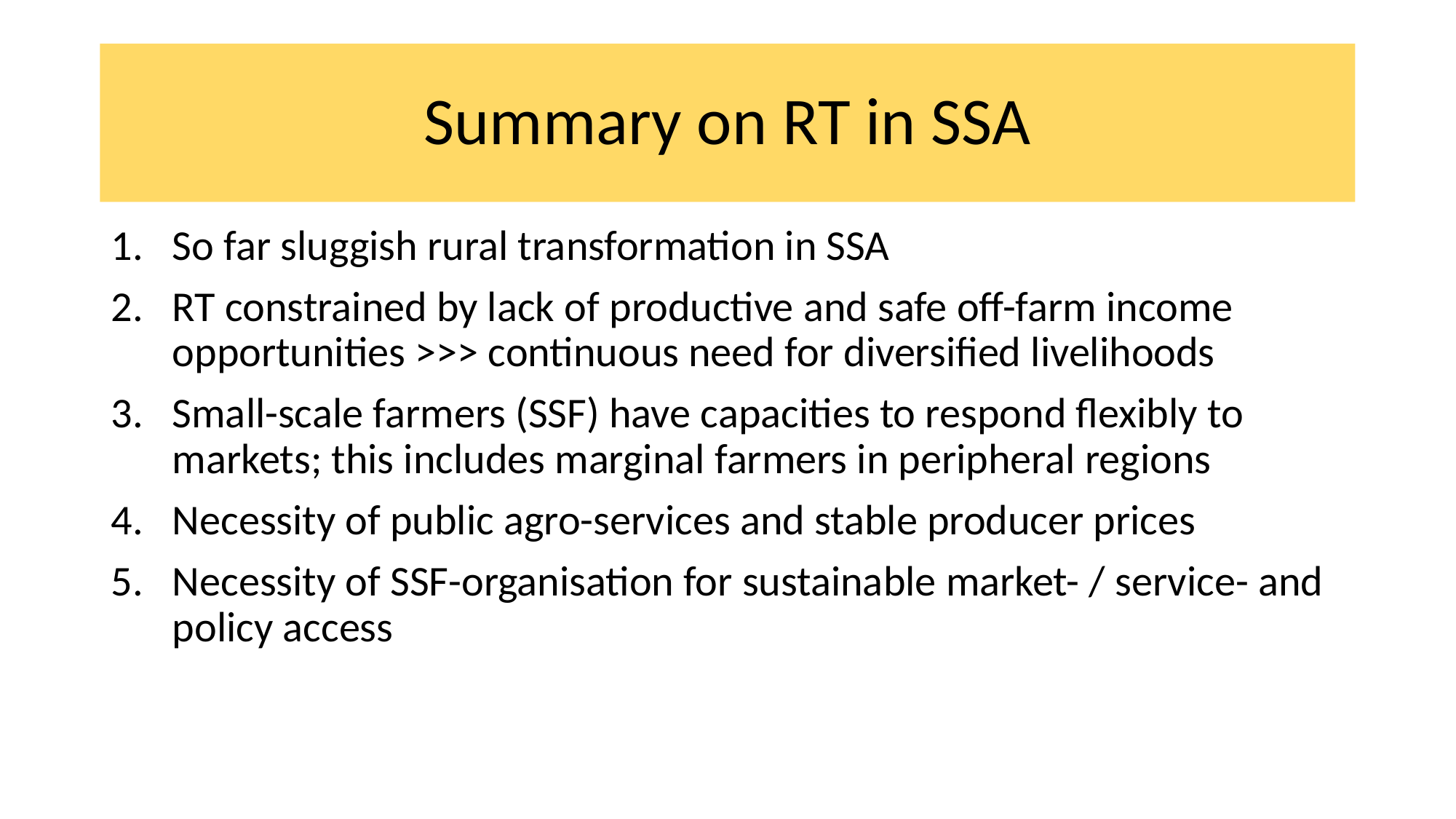

# Summary on RT in SSA
So far sluggish rural transformation in SSA
RT constrained by lack of productive and safe off-farm income opportunities >>> continuous need for diversified livelihoods
Small-scale farmers (SSF) have capacities to respond flexibly to markets; this includes marginal farmers in peripheral regions
Necessity of public agro-services and stable producer prices
Necessity of SSF-organisation for sustainable market- / service- and policy access